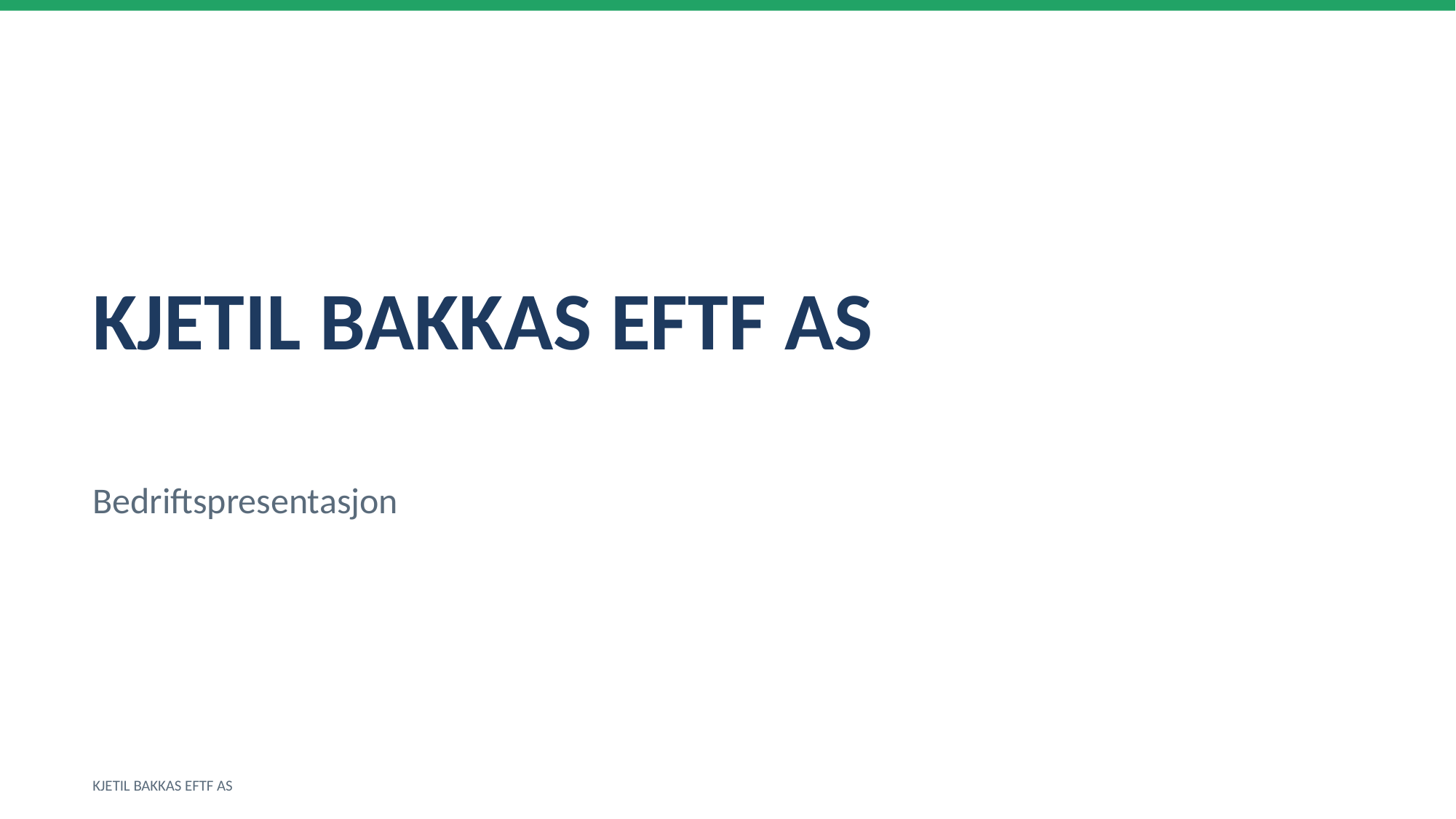

KJETIL BAKKAS EFTF AS
Bedriftspresentasjon
KJETIL BAKKAS EFTF AS